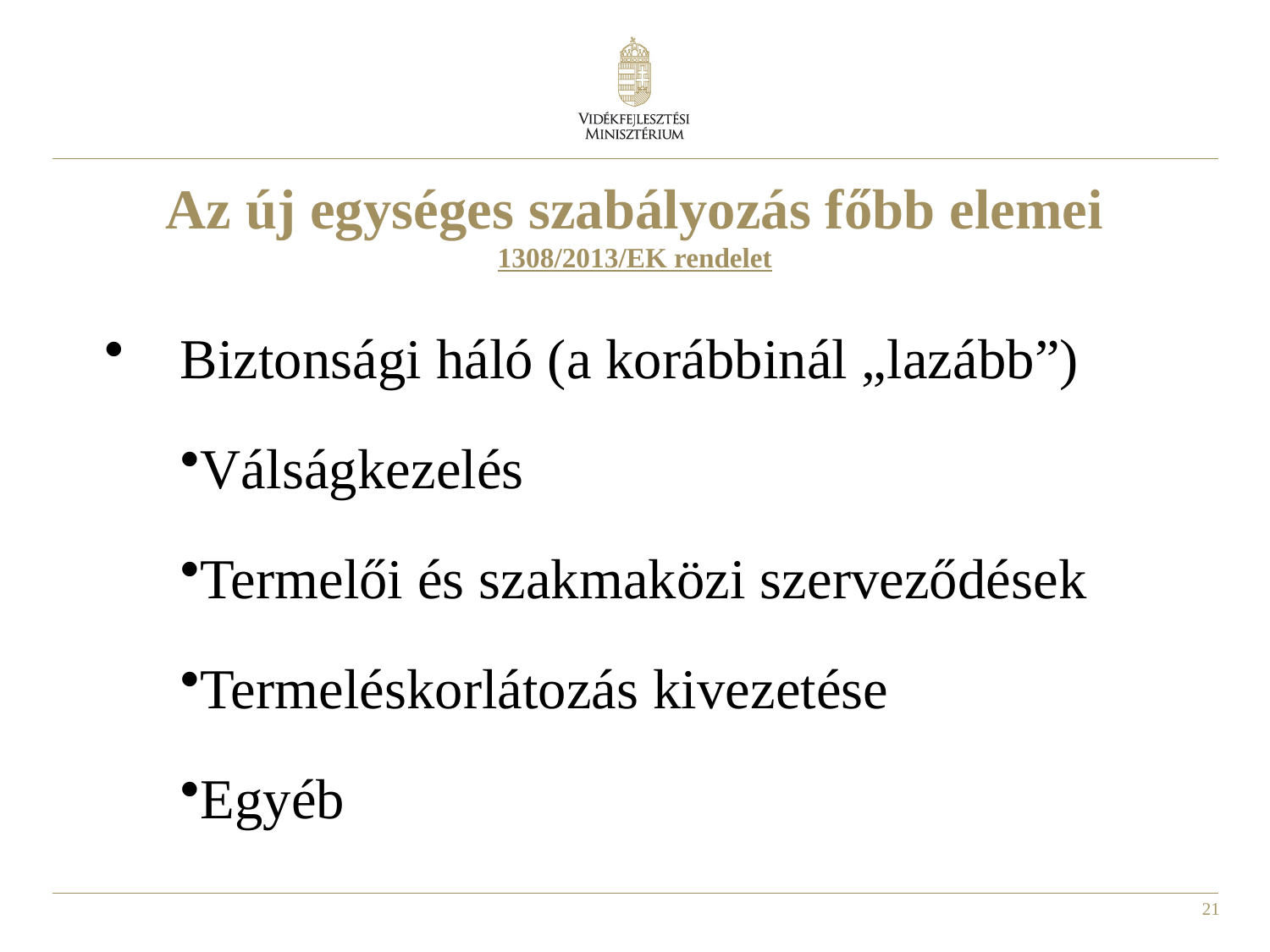

Az új egységes szabályozás főbb elemei
1308/2013/EK rendelet
Biztonsági háló (a korábbinál „lazább”)
Válságkezelés
Termelői és szakmaközi szerveződések
Termeléskorlátozás kivezetése
Egyéb